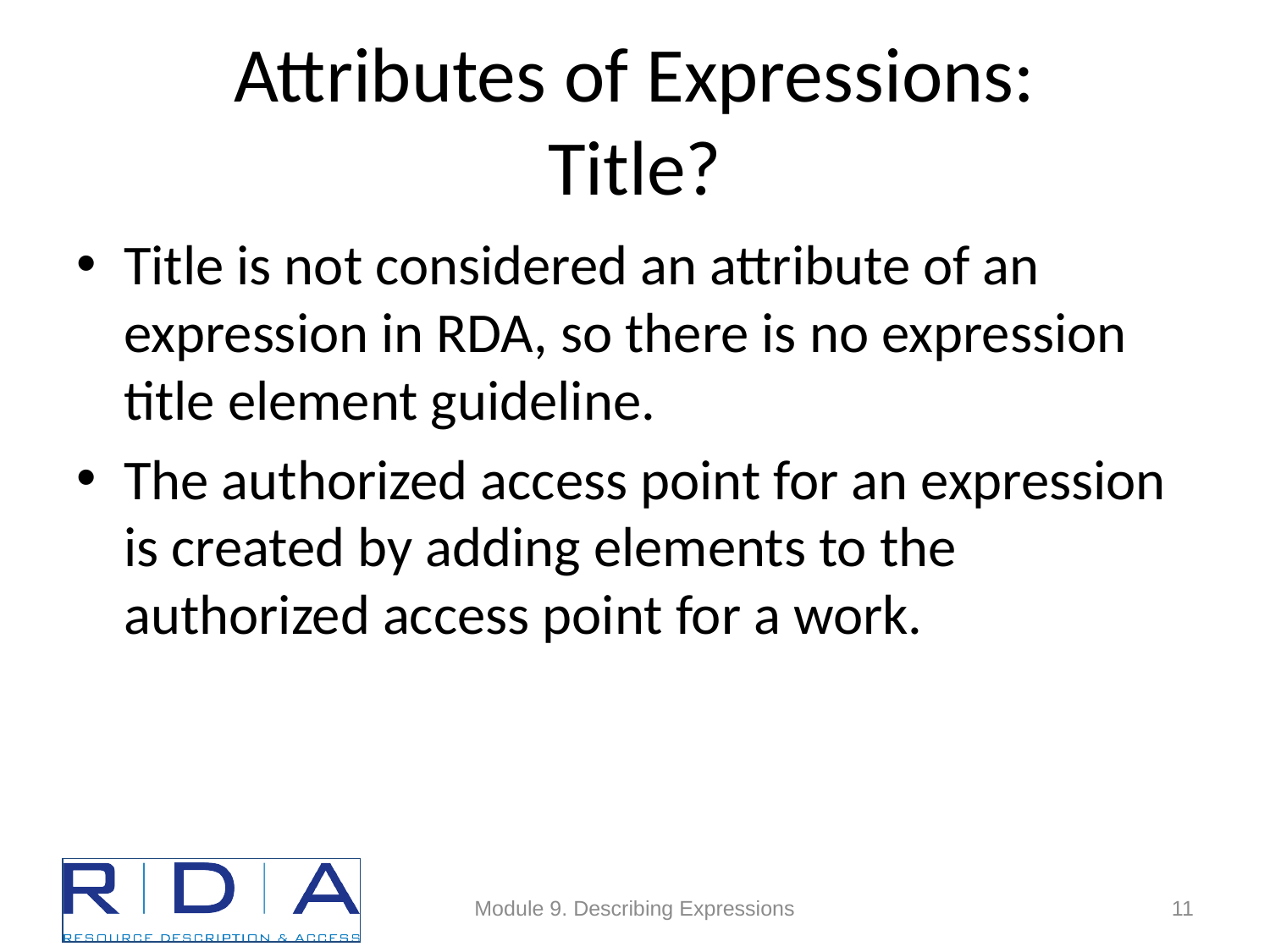

# Attributes of Expressions: Title?
Title is not considered an attribute of an expression in RDA, so there is no expression title element guideline.
The authorized access point for an expression is created by adding elements to the authorized access point for a work.
Module 9. Describing Expressions
11